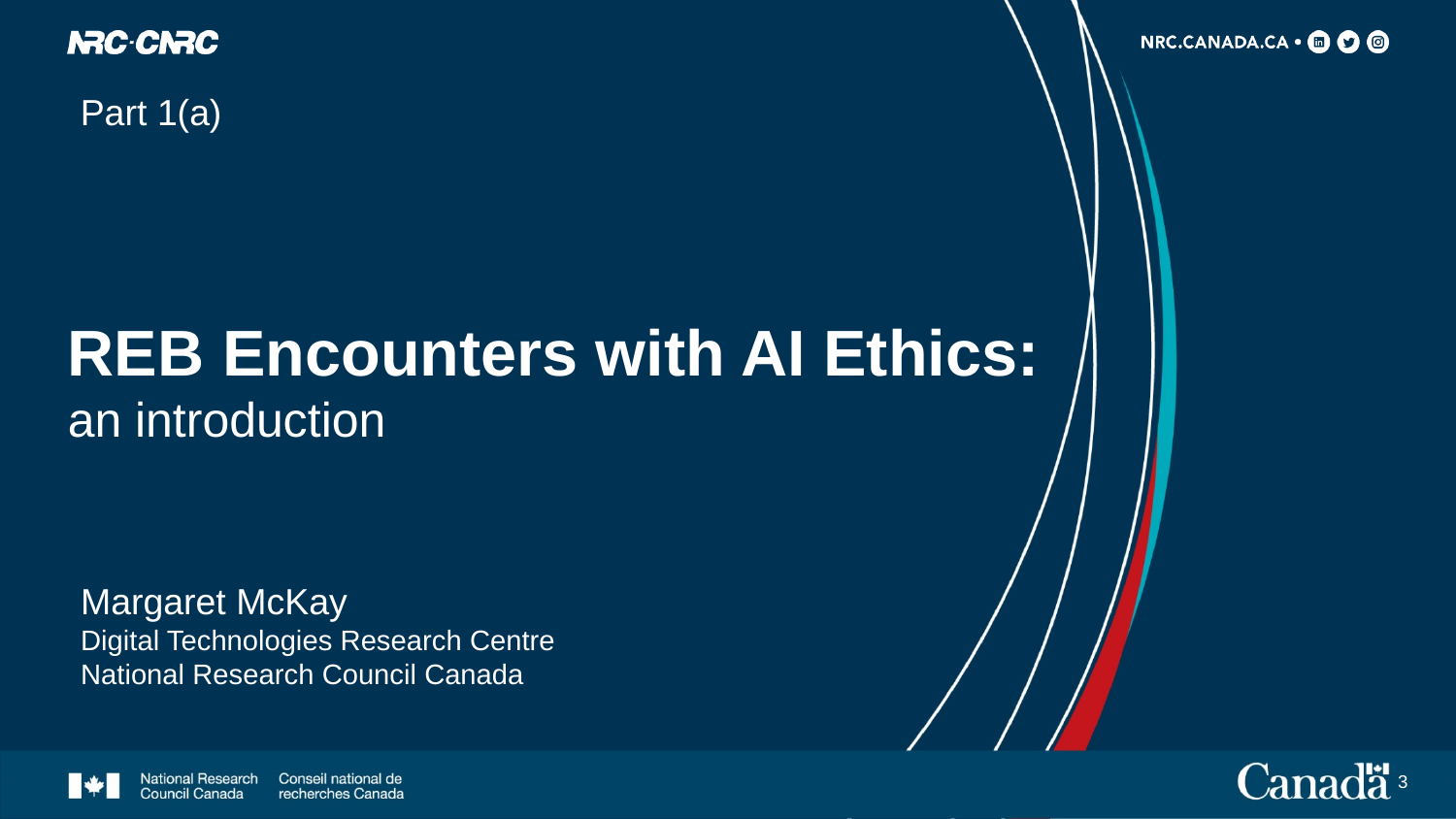

Part 1(a)
# REB Encounters with AI Ethics: an introduction
Margaret McKay
Digital Technologies Research Centre
National Research Council Canada
3